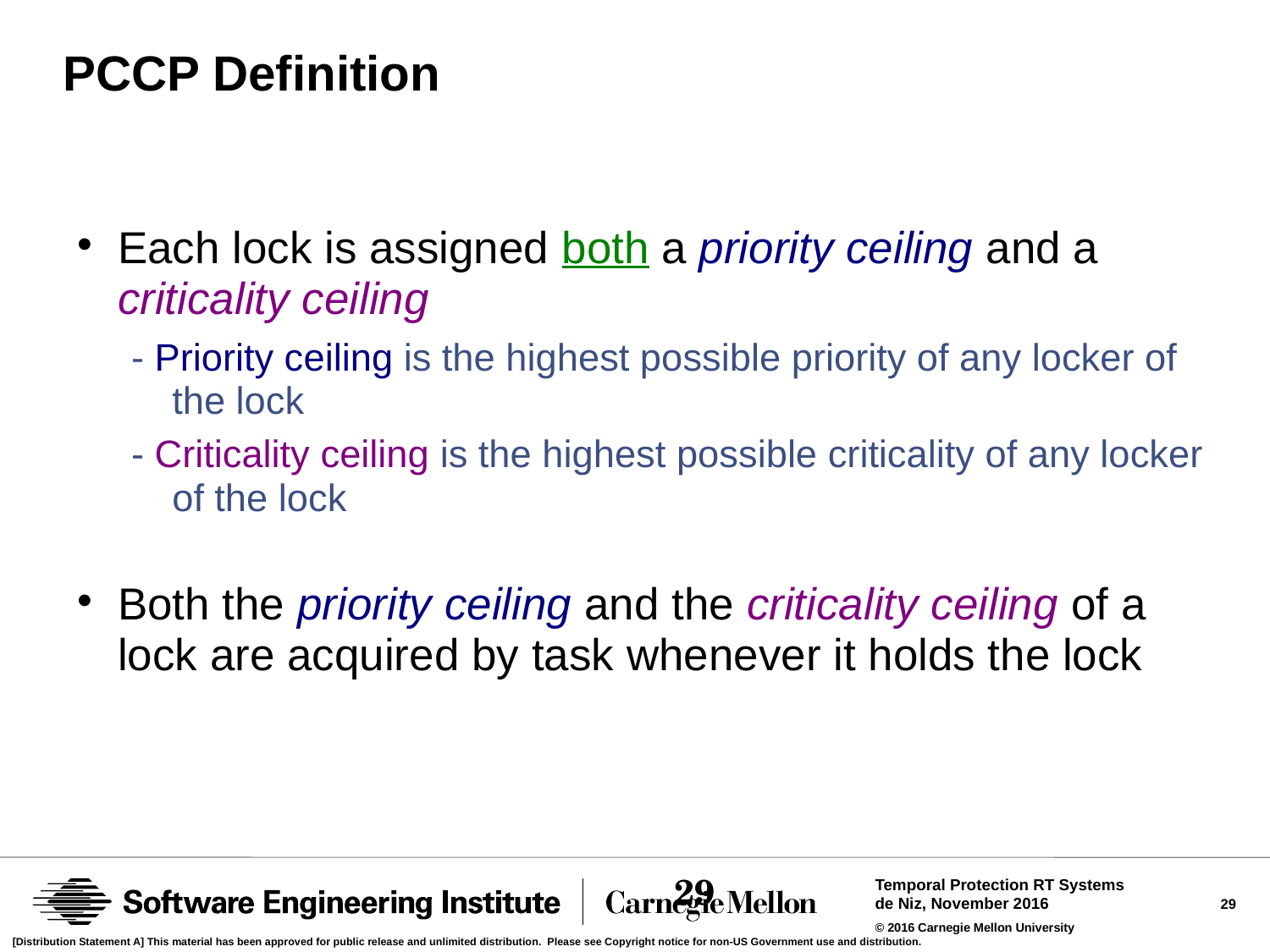

PCCP Definition
Each lock is assigned both a priority ceiling and a criticality ceiling
- Priority ceiling is the highest possible priority of any locker of the lock
- Criticality ceiling is the highest possible criticality of any locker of the lock

Both the priority ceiling and the criticality ceiling of a lock are acquired by task whenever it holds the lock
29